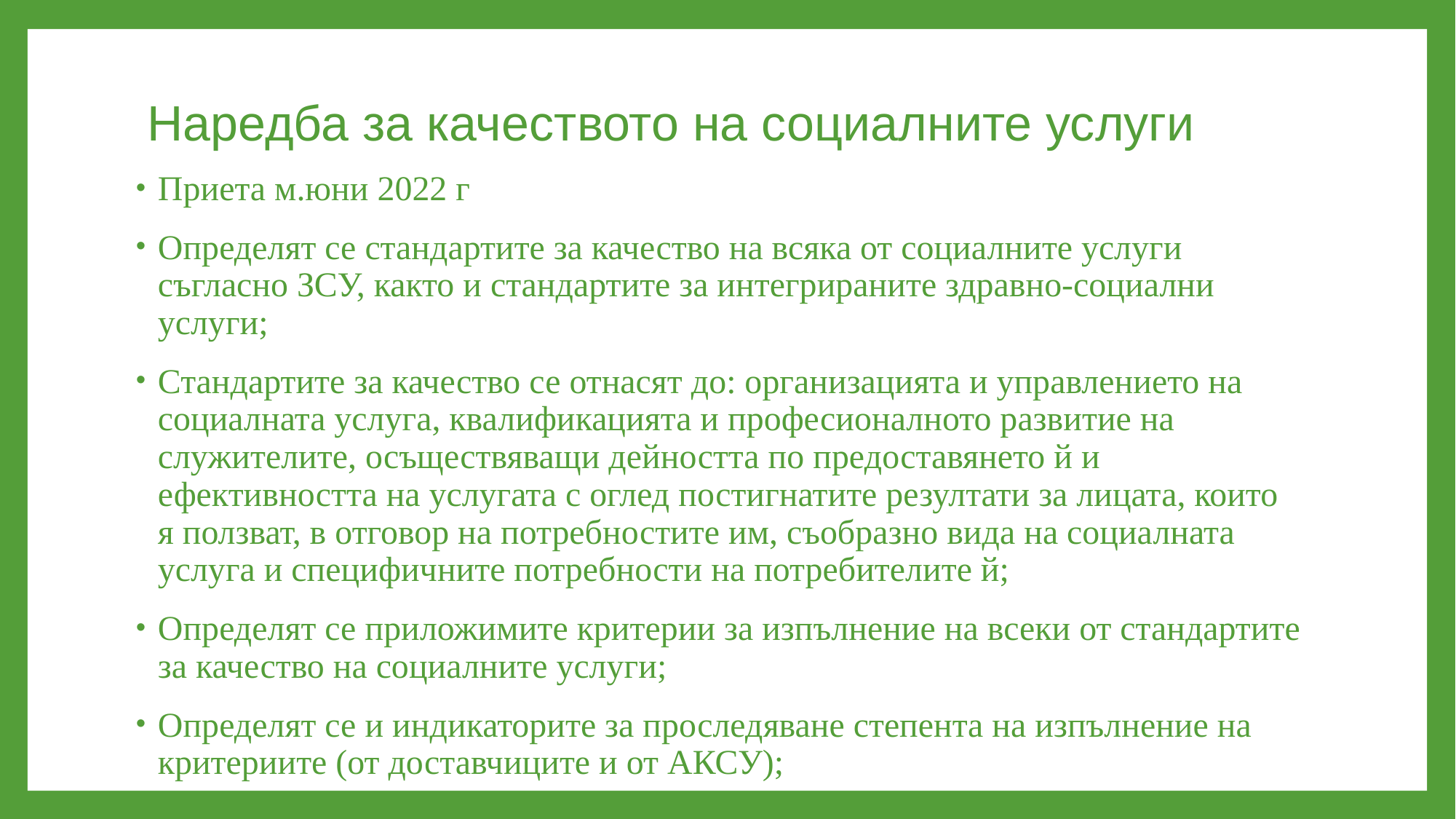

# Наредба за качеството на социалните услуги
Приета м.юни 2022 г
Определят се стандартите за качество на всяка от социалните услуги съгласно ЗСУ, както и стандартите за интегрираните здравно-социални услуги;
Стандартите за качество се отнасят до: организацията и управлението на социалната услуга, квалификацията и професионалното развитие на служителите, осъществяващи дейността по предоставянето й и ефективността на услугата с оглед постигнатите резултати за лицата, които я ползват, в отговор на потребностите им, съобразно вида на социалната услуга и специфичните потребности на потребителите й;
Определят се приложимите критерии за изпълнение на всеки от стандартите за качество на социалните услуги;
Определят се и индикаторите за проследяване степента на изпълнение на критериите (от доставчиците и от АКСУ);